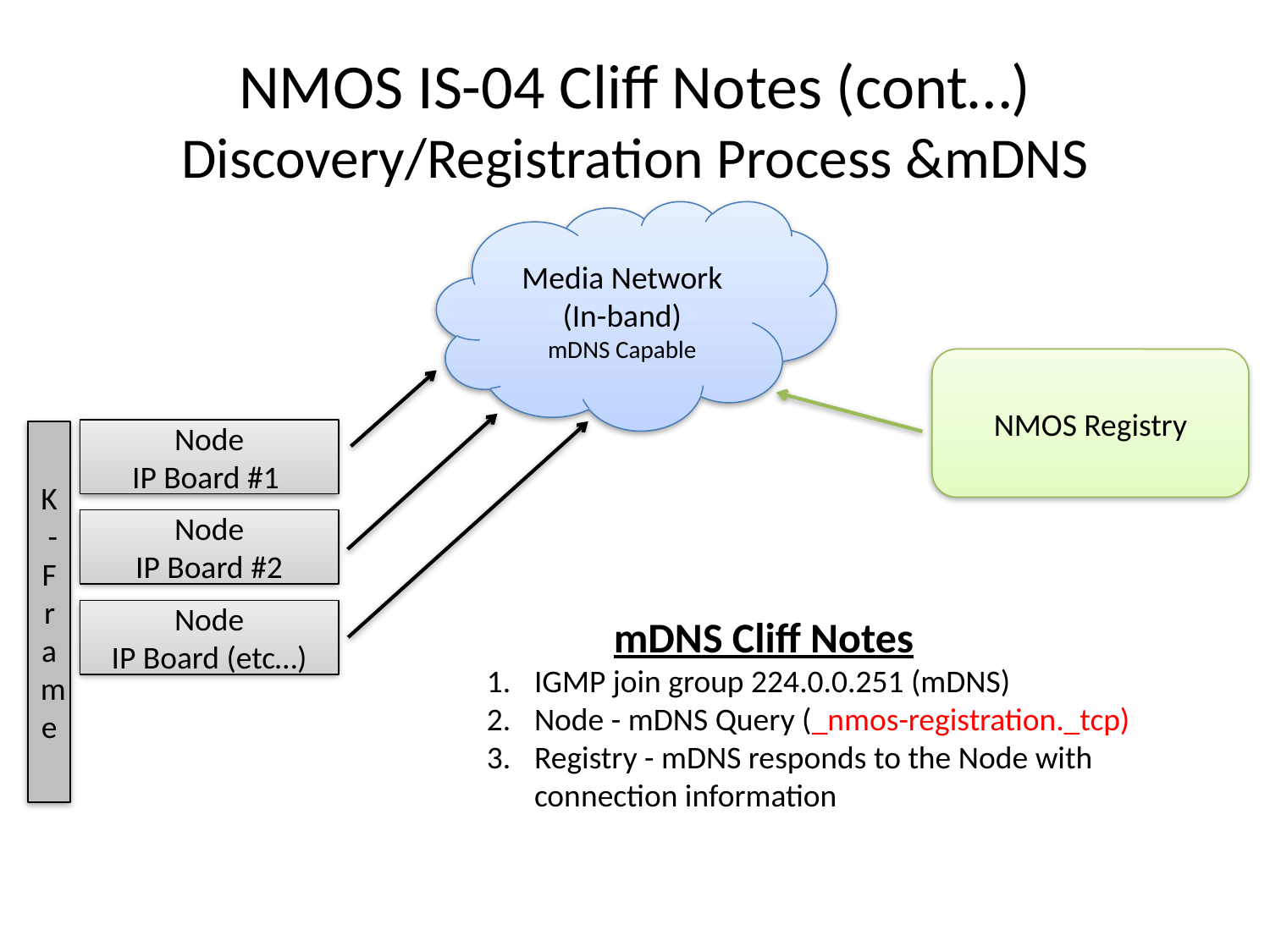

# NMOS IS-04 Cliff Notes (cont…) Discovery/Registration Process &mDNS
Media Network
(In-band)
mDNS Capable
NMOS Registry
Node
IP Board #1
K  -Frame
Node
IP Board #2
Node
IP Board (etc…)
	mDNS Cliff Notes
IGMP join group 224.0.0.251 (mDNS)
Node - mDNS Query (_nmos-registration._tcp)
Registry - mDNS responds to the Node with connection information